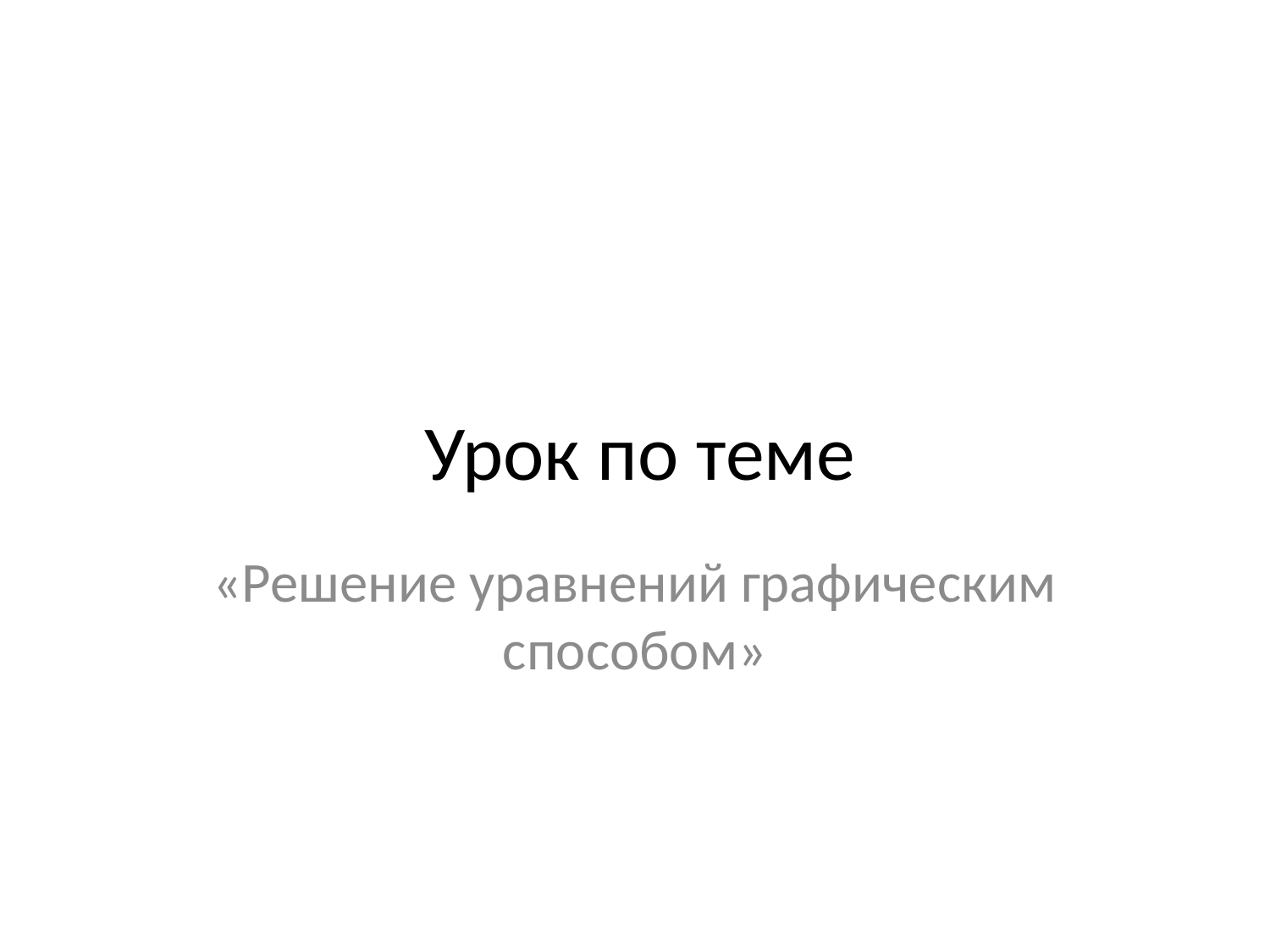

# Урок по теме
«Решение уравнений графическим способом»